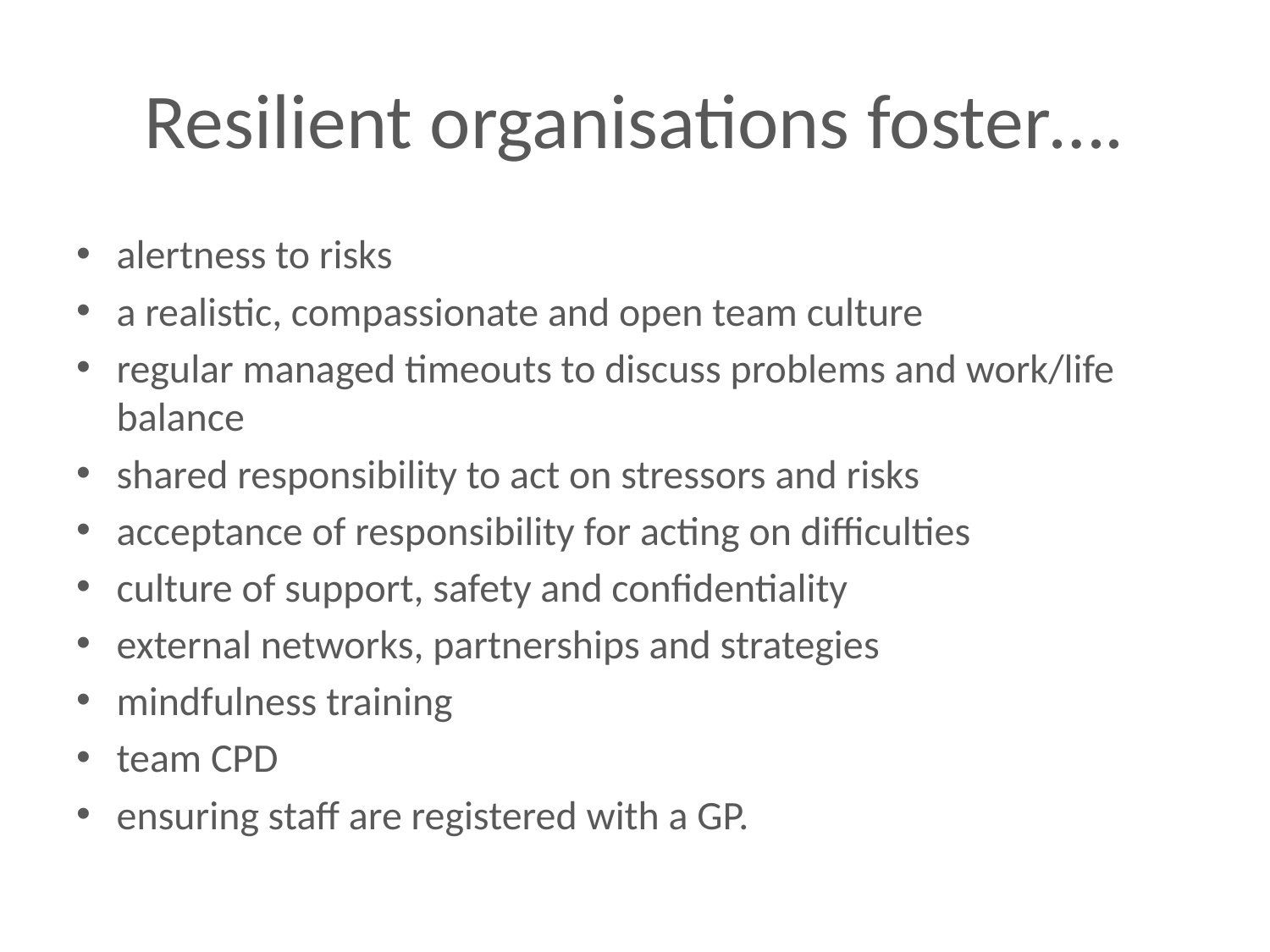

# Resilient organisations foster….
alertness to risks
a realistic, compassionate and open team culture
regular managed timeouts to discuss problems and work/life balance
shared responsibility to act on stressors and risks
acceptance of responsibility for acting on difficulties
culture of support, safety and confidentiality
external networks, partnerships and strategies
mindfulness training
team CPD
ensuring staff are registered with a GP.